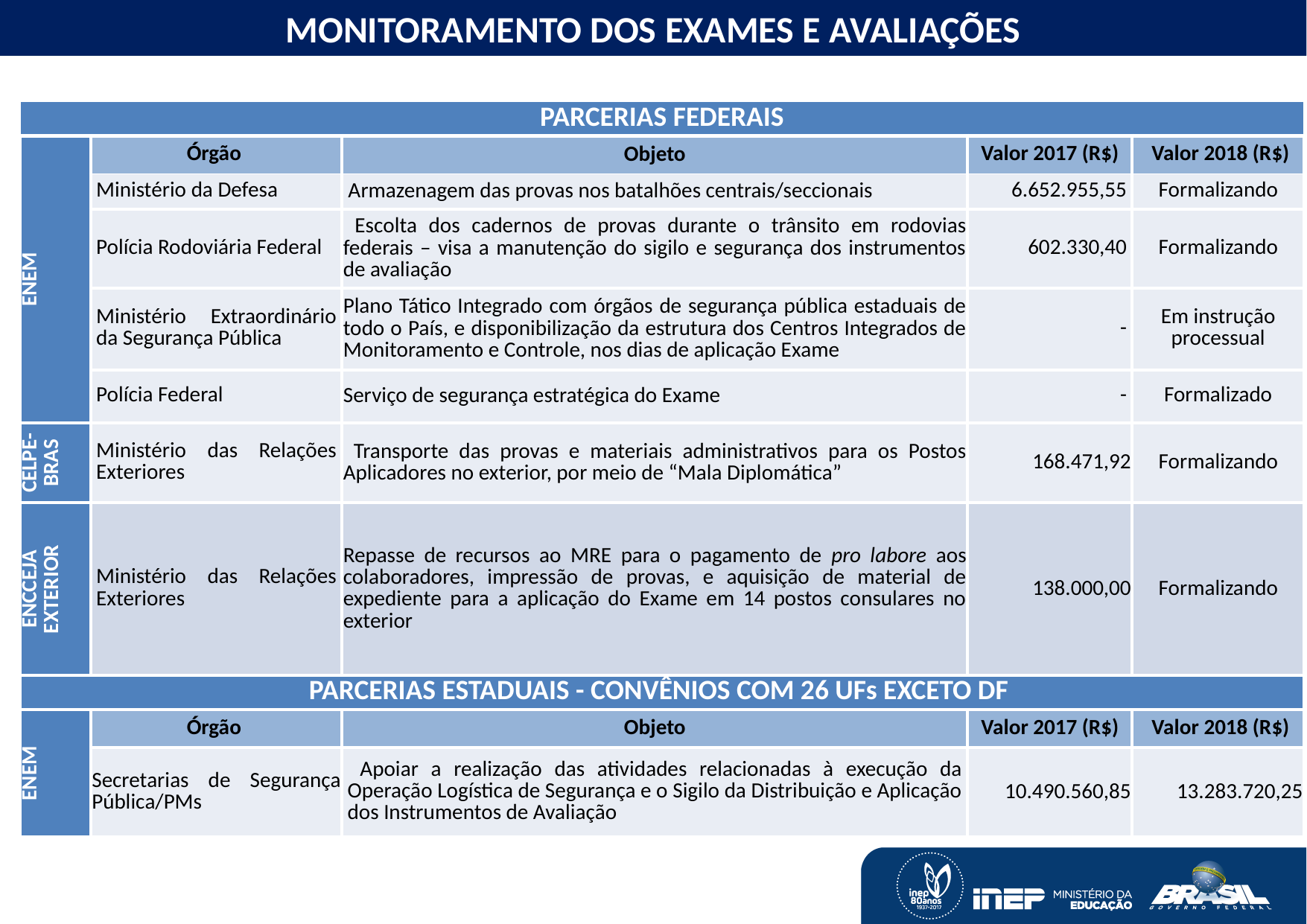

O MONITORAMENTO DAS METAS DO PNE
MONITORAMENTO DOS EXAMES E AVALIAÇÕES
| PARCERIAS FEDERAIS |  |  |  |  |
| --- | --- | --- | --- | --- |
| ENEM | Órgão | Objeto | Valor 2017 (R$) | Valor 2018 (R$) |
|  | Ministério da Defesa | Armazenagem das provas nos batalhões centrais/seccionais | 6.652.955,55 | Formalizando |
|  | Polícia Rodoviária Federal | Escolta dos cadernos de provas durante o trânsito em rodovias federais – visa a manutenção do sigilo e segurança dos instrumentos de avaliação | 602.330,40 | Formalizando |
|  | Ministério Extraordinário da Segurança Pública | Plano Tático Integrado com órgãos de segurança pública estaduais de todo o País, e disponibilização da estrutura dos Centros Integrados de Monitoramento e Controle, nos dias de aplicação Exame | - | Em instrução processual |
|  | Polícia Federal | Serviço de segurança estratégica do Exame | - | Formalizado |
| CELPE- BRAS | Ministério das Relações Exteriores | Transporte das provas e materiais administrativos para os Postos Aplicadores no exterior, por meio de “Mala Diplomática” | 168.471,92 | Formalizando |
| ENCCEJA EXTERIOR | Ministério das Relações Exteriores | Repasse de recursos ao MRE para o pagamento de pro labore aos colaboradores, impressão de provas, e aquisição de material de expediente para a aplicação do Exame em 14 postos consulares no exterior | 138.000,00 | Formalizando |
| PARCERIAS ESTADUAIS - CONVÊNIOS COM 26 UFs EXCETO DF |  |  |  |  |
| ENEM | Órgão | Objeto | Valor 2017 (R$) | Valor 2018 (R$) |
|  | Secretarias de Segurança Pública/PMs | Apoiar a realização das atividades relacionadas à execução da Operação Logística de Segurança e o Sigilo da Distribuição e Aplicação dos Instrumentos de Avaliação | 10.490.560,85 | 13.283.720,25 |